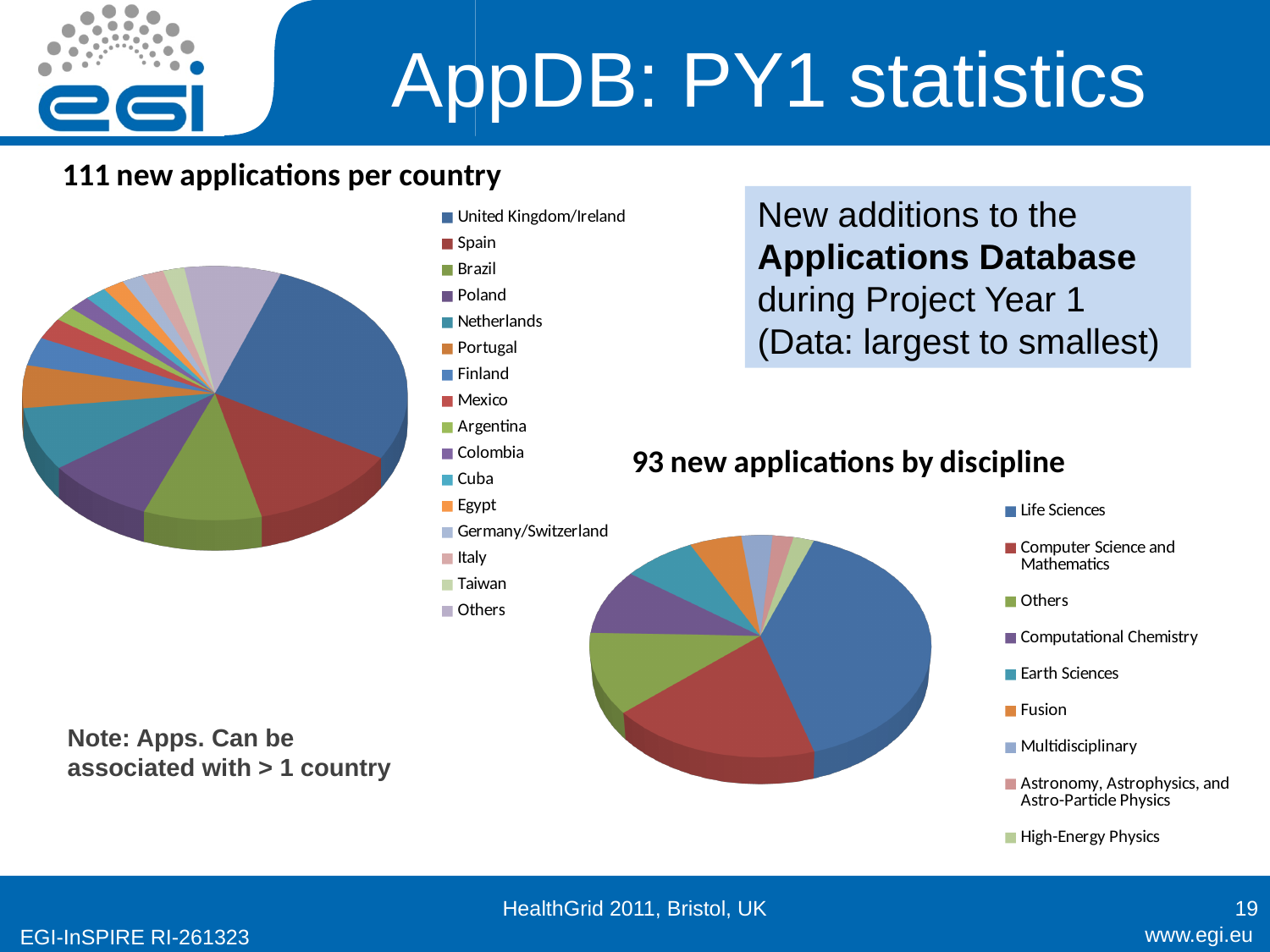

# AppDB: PY1 statistics

[unsupported chart]

New additions to the Applications Database during Project Year 1
(Data: largest to smallest)

[unsupported chart]

Note: Apps. Can be associated with > 1 country
HealthGrid 2011, Bristol, UK
19